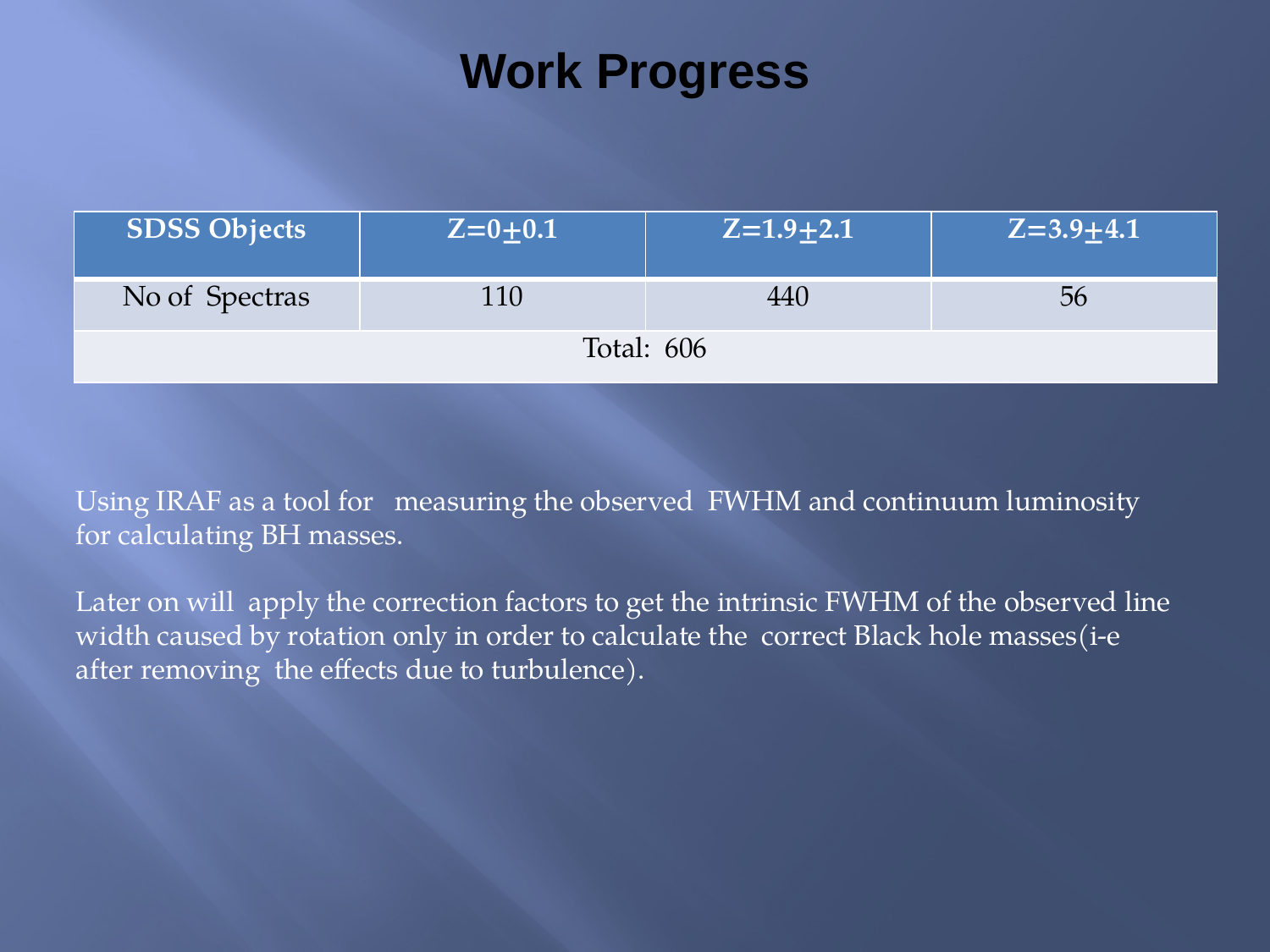

# Work Progress
| SDSS Objects | Z=0±0.1 | Z=1.9±2.1 | Z=3.9±4.1 |
| --- | --- | --- | --- |
| No of Spectras | 110 | 440 | 56 |
| Total: 606 |  |  |  |
Using IRAF as a tool for   measuring the observed  FWHM and continuum luminosity for calculating BH masses.

Later on will  apply the correction factors to get the intrinsic FWHM of the observed line width caused by rotation only in order to calculate the  correct Black hole masses(i-e after removing  the effects due to turbulence).